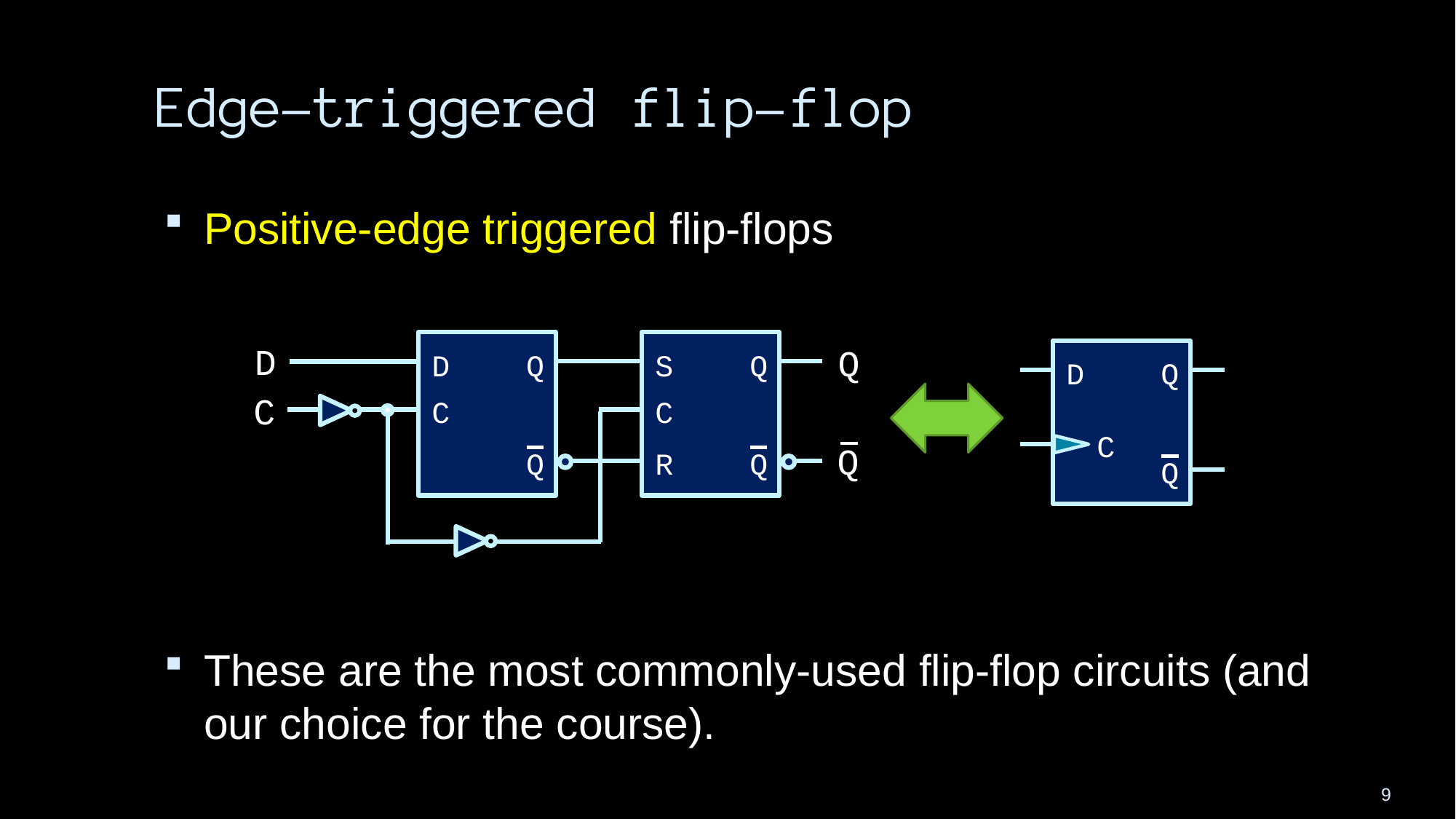

# Edge-triggered flip-flop
Positive-edge triggered flip-flops

These are the most commonly-used flip-flop circuits (and our choice for the course).

 Q
 D
 Q
 S
 Q
 C
 C

 Q
 Q
 R
 Q

 D

 D
 Q
 C

 Q
 C

9